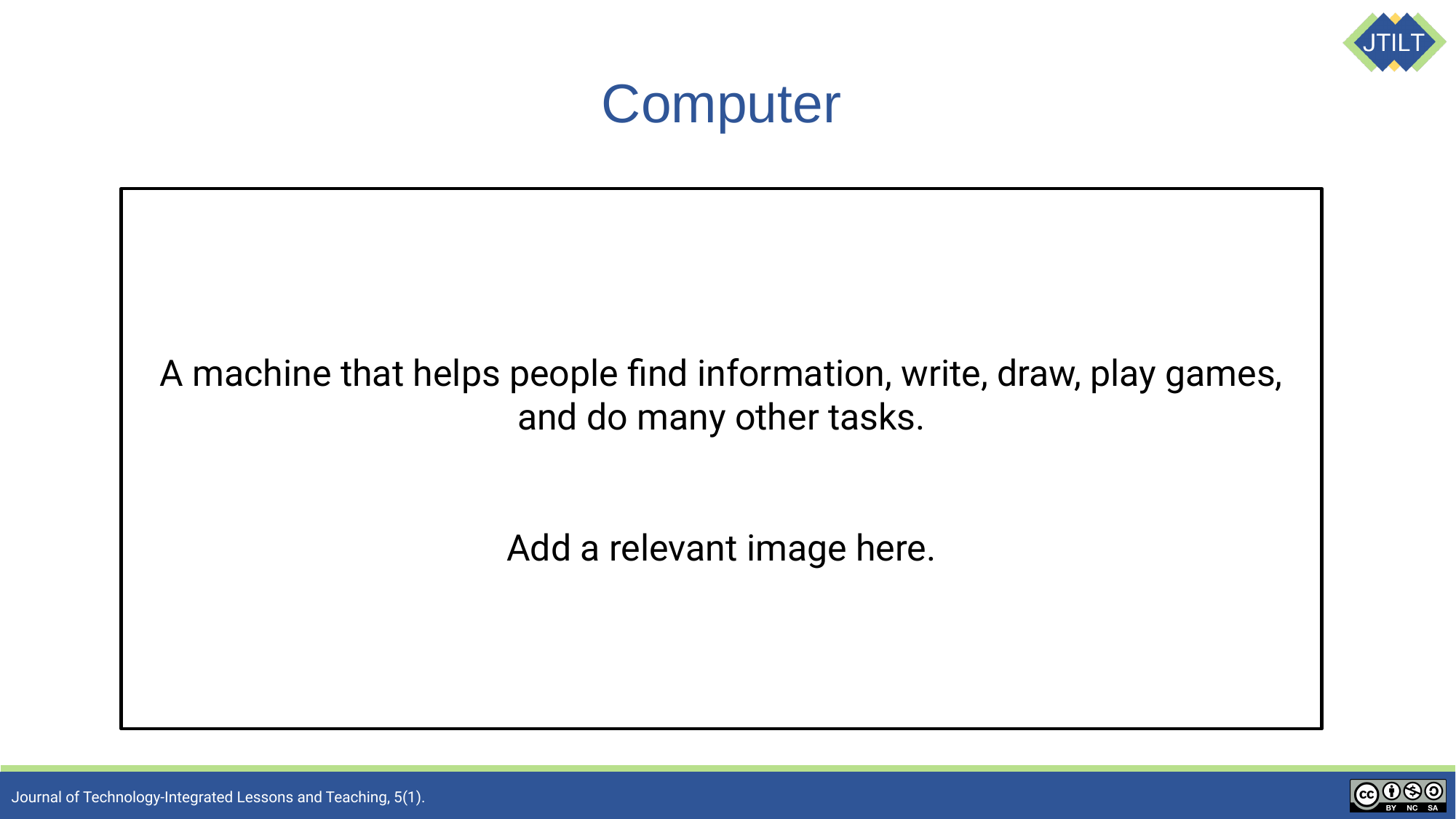

# Computer
A machine that helps people find information, write, draw, play games, and do many other tasks.

Add a relevant image here.